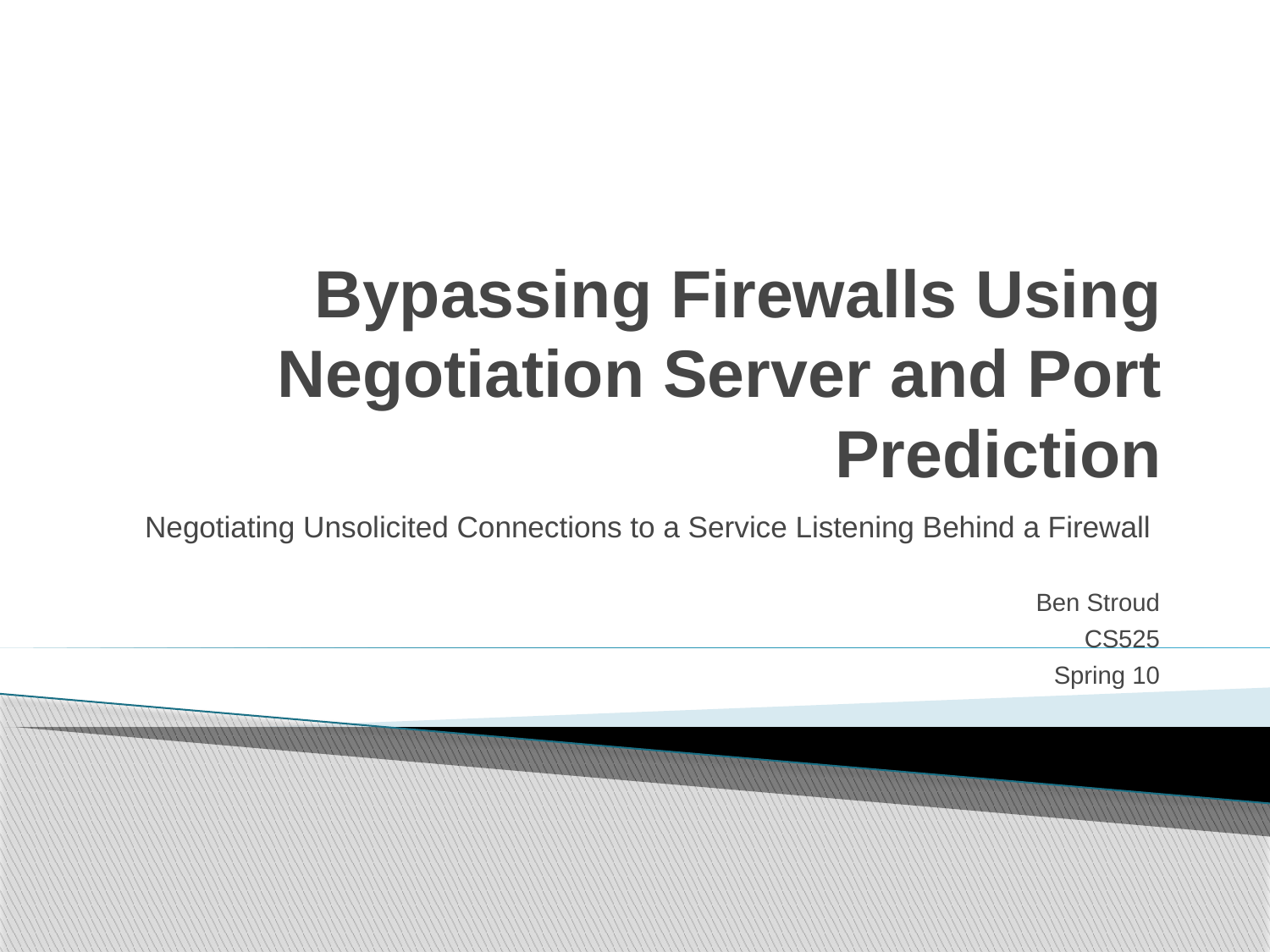

# Bypassing Firewalls Using Negotiation Server and Port Prediction
Negotiating Unsolicited Connections to a Service Listening Behind a Firewall

Ben Stroud
CS525
Spring 10